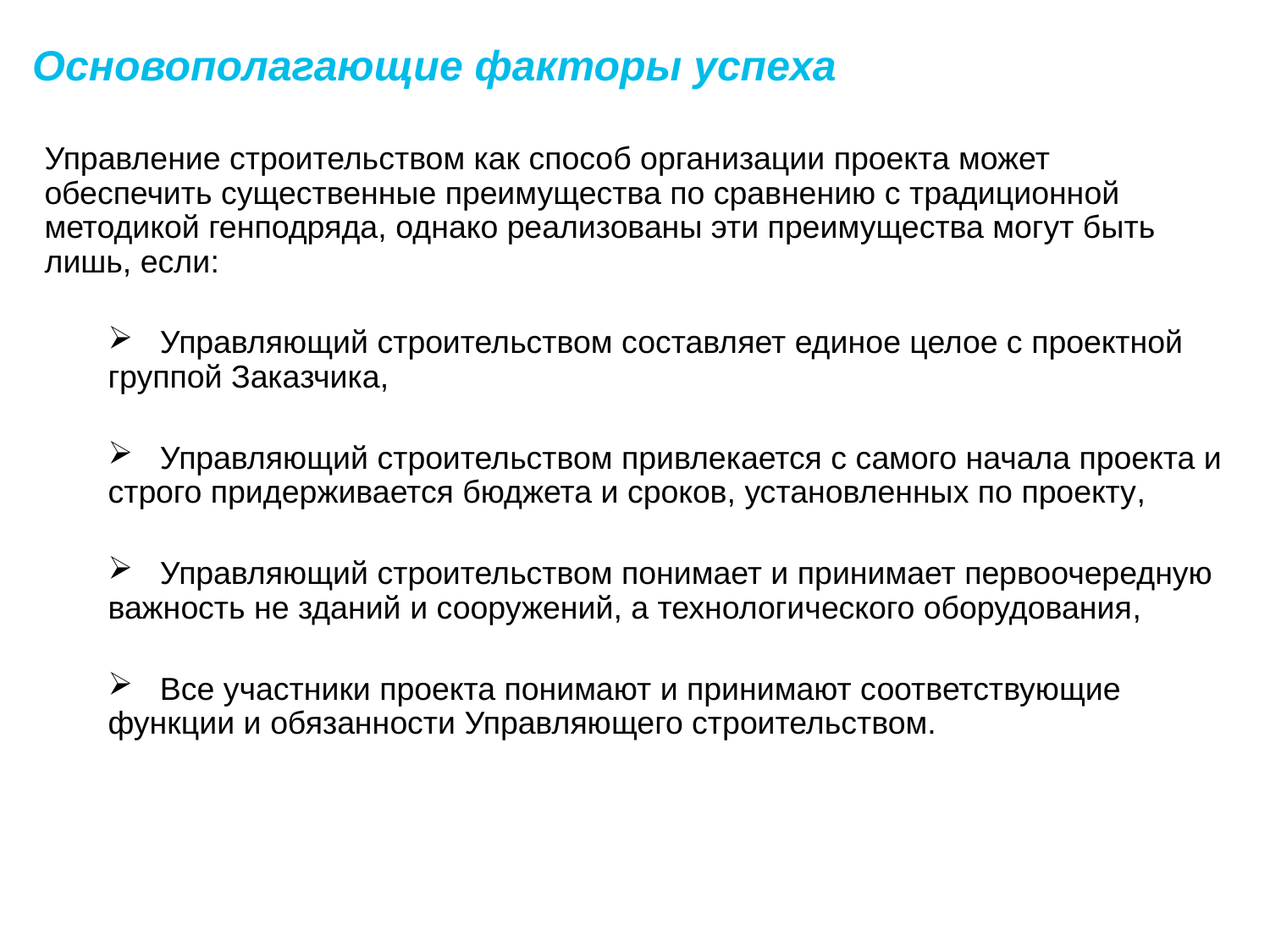

Основополагающие факторы успеха
Управление строительством как способ организации проекта может обеспечить существенные преимущества по сравнению с традиционной методикой генподряда, однако реализованы эти преимущества могут быть лишь, если:

   Управляющий строительством составляет единое целое с проектной группой Заказчика,

   Управляющий строительством привлекается с самого начала проекта и строго придерживается бюджета и сроков, установленных по проекту,

   Управляющий строительством понимает и принимает первоочередную важность не зданий и сооружений, а технологического оборудования,

   Все участники проекта понимают и принимают соответствующие функции и обязанности Управляющего строительством.